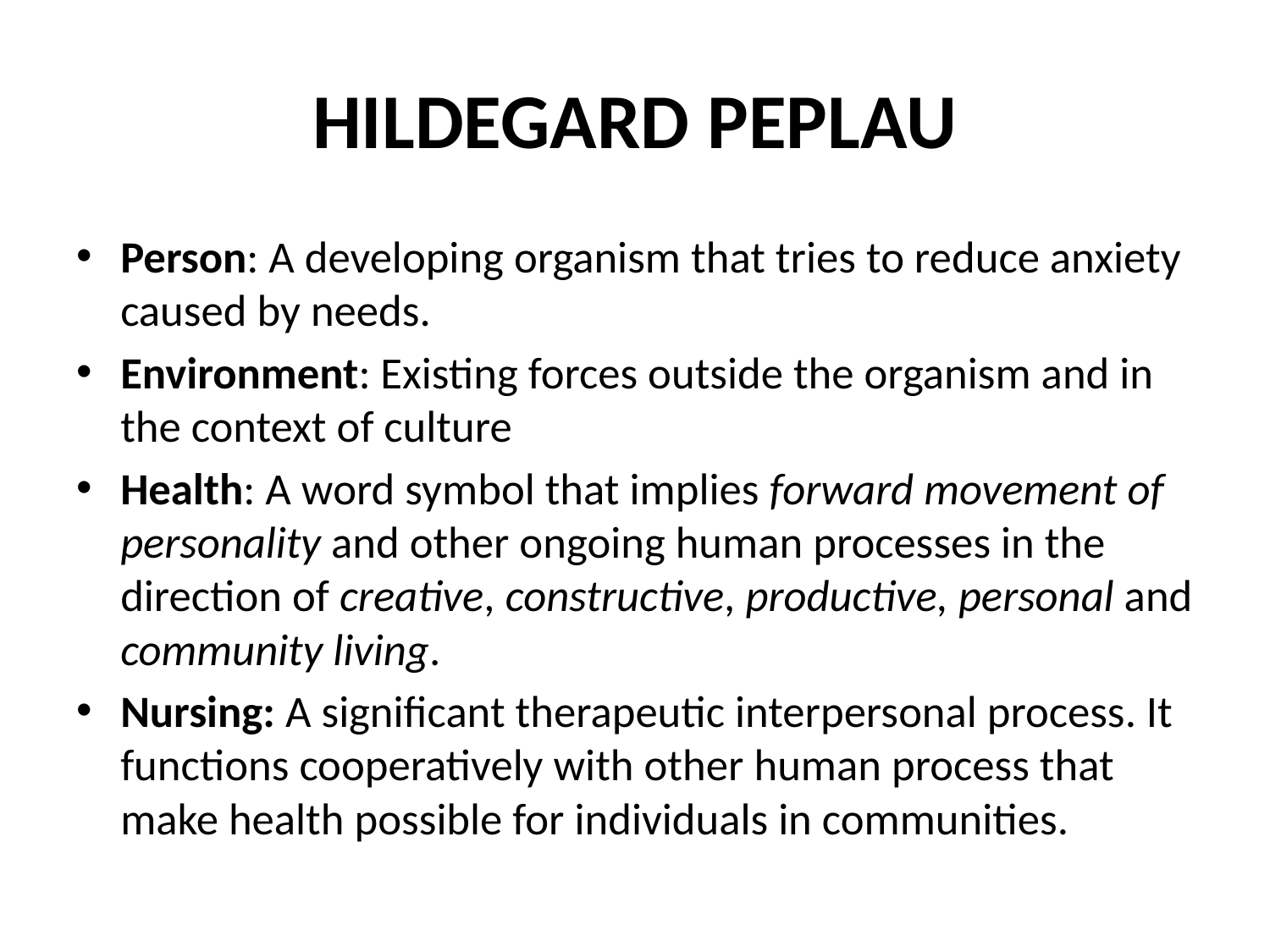

# HILDEGARD PEPLAU
Person: A developing organism that tries to reduce anxiety caused by needs.
Environment: Existing forces outside the organism and in the context of culture
Health: A word symbol that implies forward movement of personality and other ongoing human processes in the direction of creative, constructive, productive, personal and community living.
Nursing: A significant therapeutic interpersonal process. It functions cooperatively with other human process that make health possible for individuals in communities.